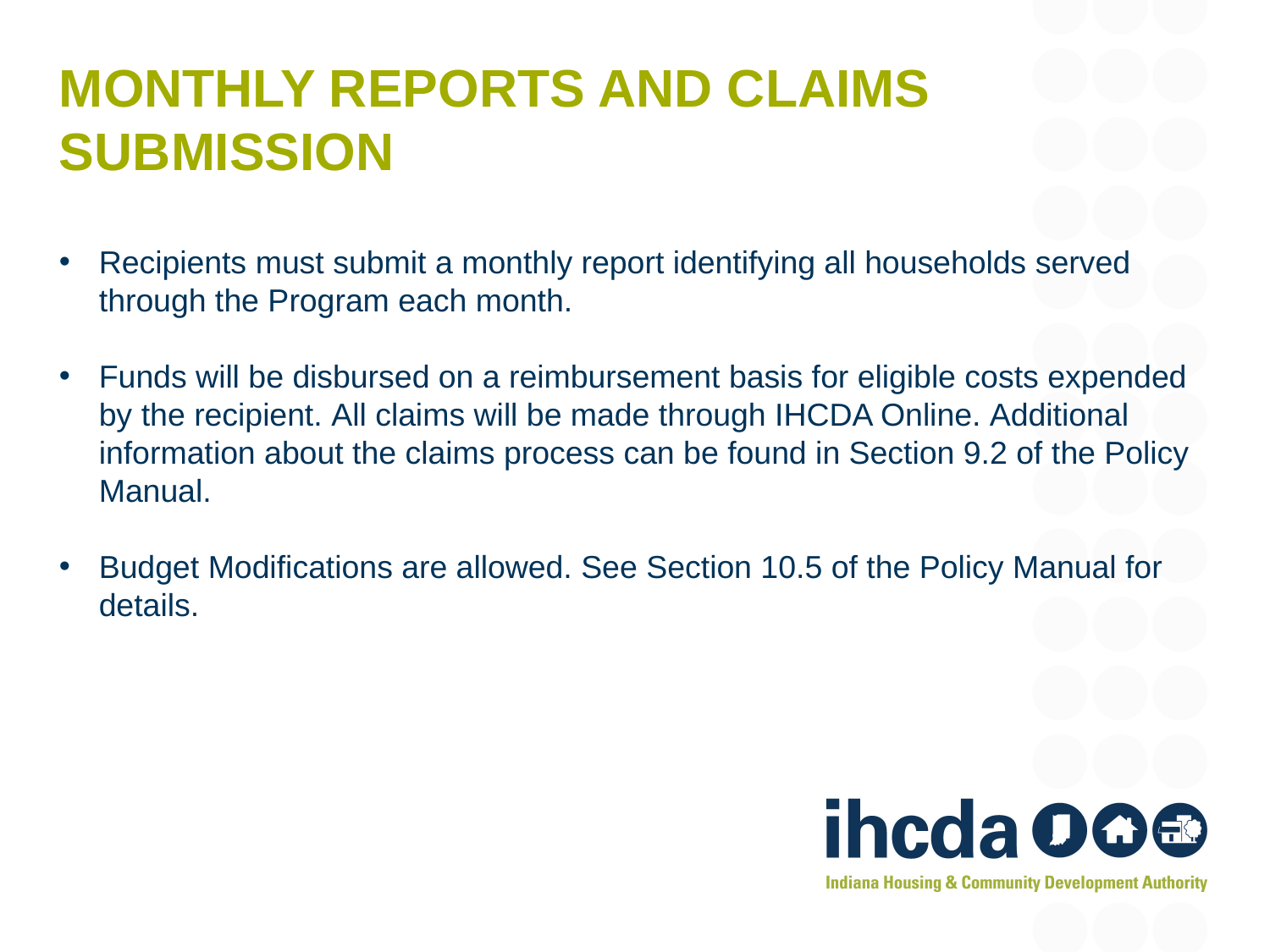

# Monthly reports and Claims submission

Recipients must submit a monthly report identifying all households served through the Program each month.

Funds will be disbursed on a reimbursement basis for eligible costs expended by the recipient. All claims will be made through IHCDA Online. Additional information about the claims process can be found in Section 9.2 of the Policy Manual.

Budget Modifications are allowed. See Section 10.5 of the Policy Manual for details.